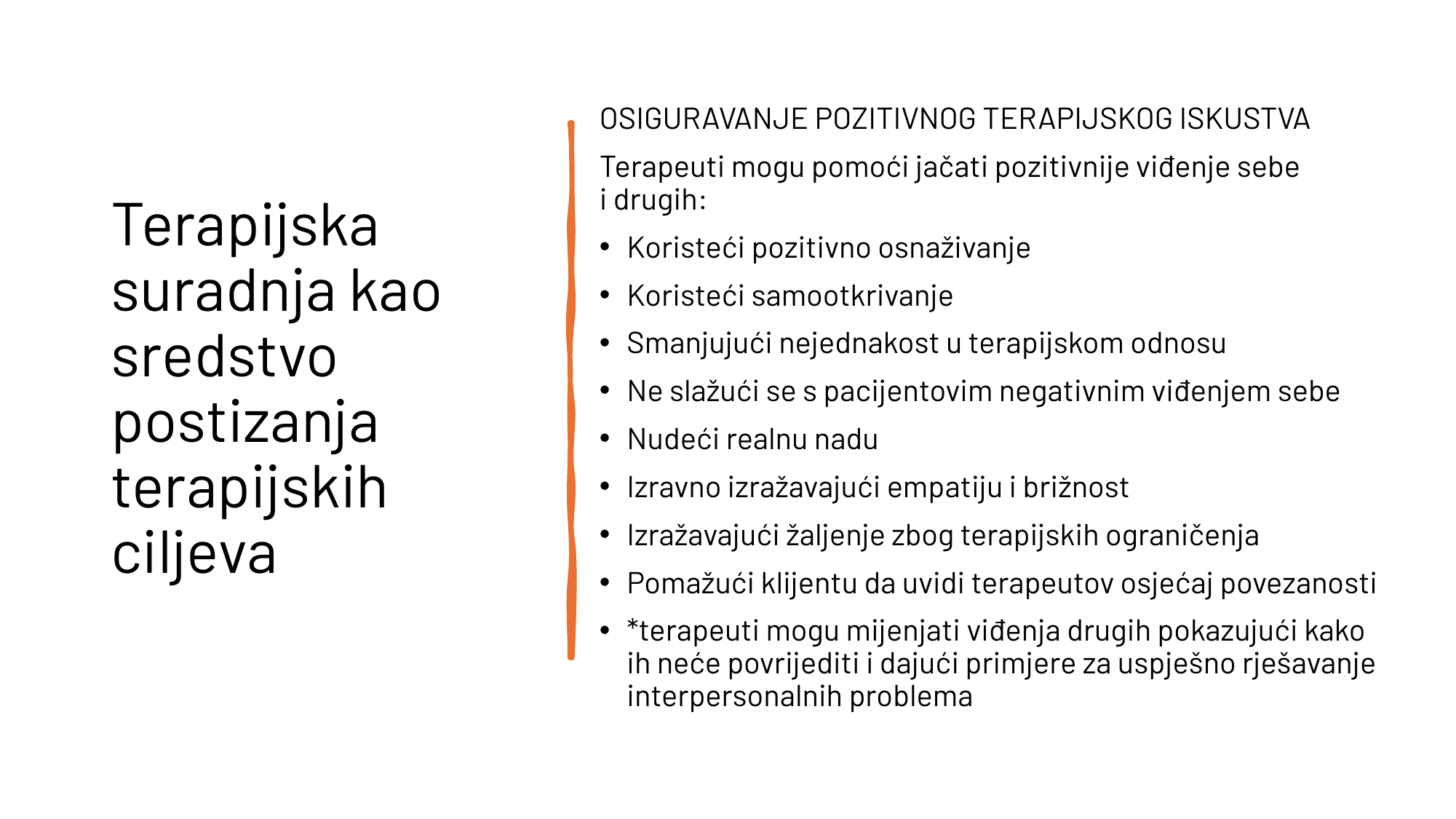

OSIGURAVANJE POZITIVNOG TERAPIJSKOG ISKUSTVA
Terapeuti mogu pomoći jačati pozitivnije viđenje sebe i drugih:
Koristeći pozitivno osnaživanje
Koristeći samootkrivanje
Smanjujući nejednakost u terapijskom odnosu
Ne slažući se s pacijentovim negativnim viđenjem sebe
Nudeći realnu nadu
Izravno izražavajući empatiju i brižnost
Izražavajući žaljenje zbog terapijskih ograničenja
Pomažući klijentu da uvidi terapeutov osjećaj povezanosti
*terapeuti mogu mijenjati viđenja drugih pokazujući kako ih neće povrijediti i dajući primjere za uspješno rješavanje  interpersonalnih problema
# Terapijska suradnja kao sredstvo postizanja terapijskih ciljeva